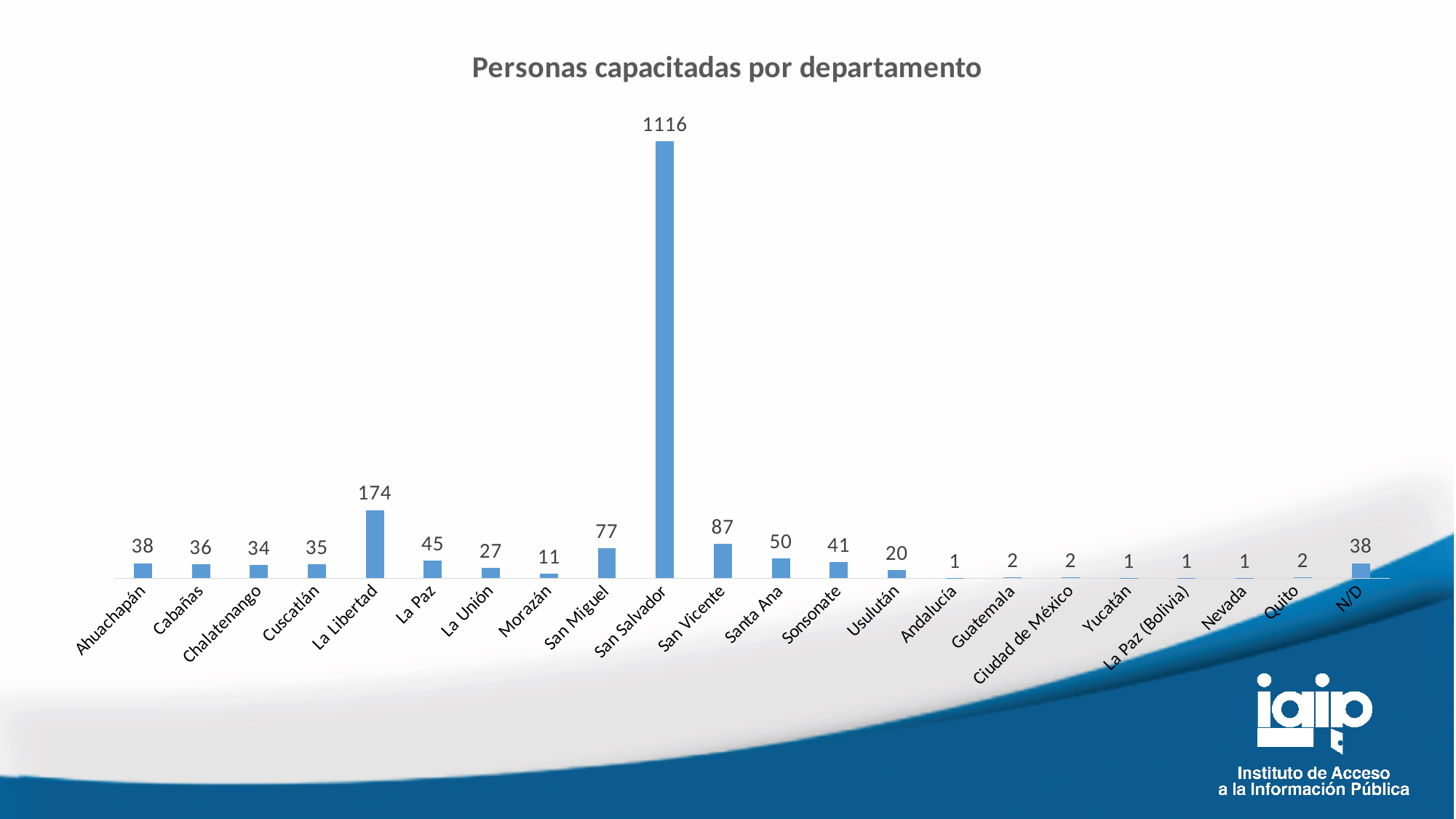

### Chart:

| Category | Personas capacitadas por departamento  |
|---|---|
| Ahuachapán | 38.0 |
| Cabañas | 36.0 |
| Chalatenango | 34.0 |
| Cuscatlán | 35.0 |
| La Libertad | 174.0 |
| La Paz | 45.0 |
| La Unión | 27.0 |
| Morazán | 11.0 |
| San Miguel | 77.0 |
| San Salvador | 1116.0 |
| San Vicente | 87.0 |
| Santa Ana | 50.0 |
| Sonsonate | 41.0 |
| Usulután | 20.0 |
| Andalucía | 1.0 |
| Guatemala | 2.0 |
| Ciudad de México | 2.0 |
| Yucatán | 1.0 |
| La Paz (Bolivia) | 1.0 |
| Nevada | 1.0 |
| Quito
 | 2.0 |
| N/D | 38.0 |